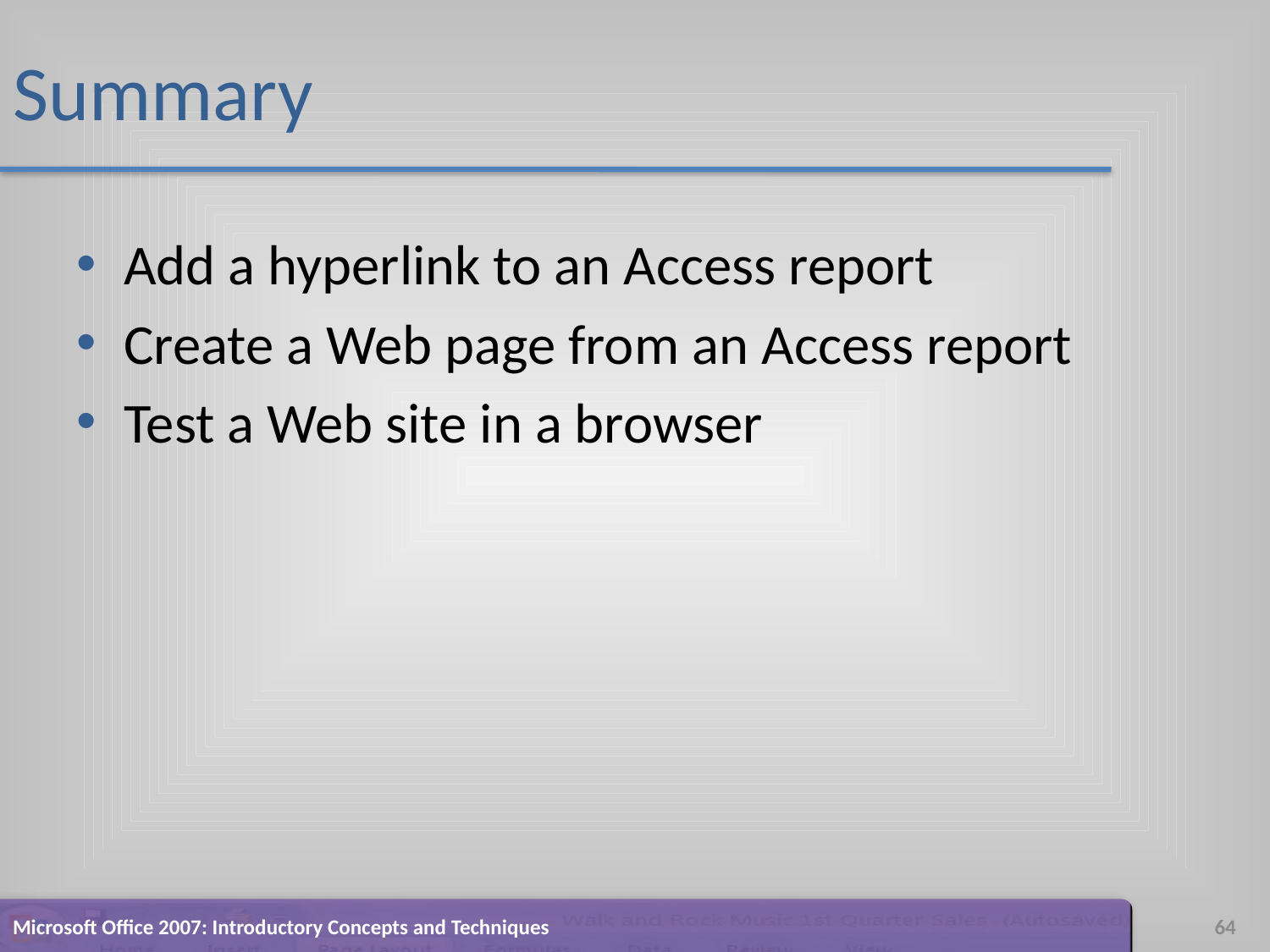

# Summary
Add a hyperlink to an Access report
Create a Web page from an Access report
Test a Web site in a browser

Microsoft Office 2007: Introductory Concepts and Techniques
64